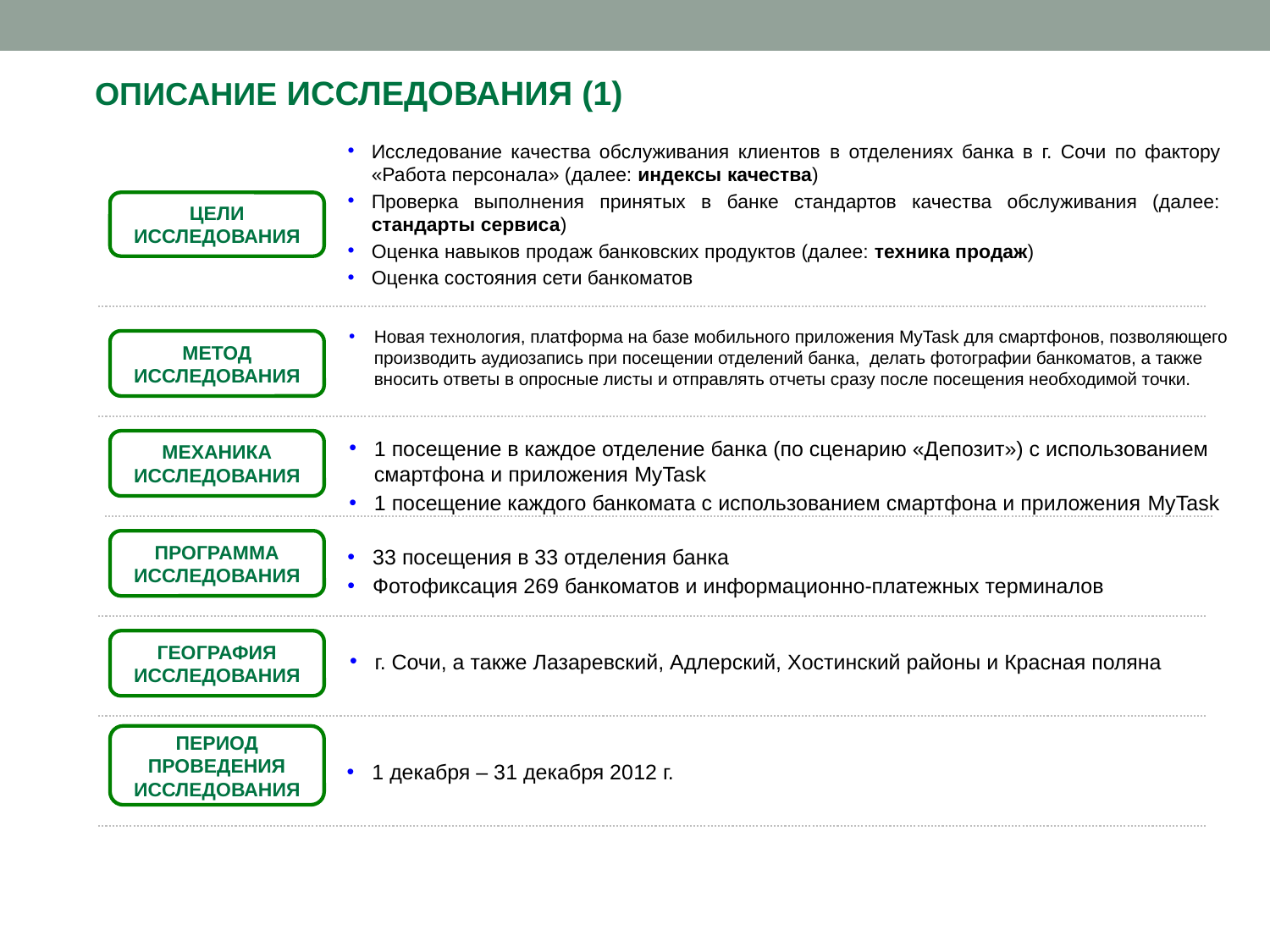

ОПИСАНИЕ ИССЛЕДОВАНИЯ (1)
Исследование качества обслуживания клиентов в отделениях банка в г. Сочи по фактору «Работа персонала» (далее: индексы качества)
Проверка выполнения принятых в банке стандартов качества обслуживания (далее: стандарты сервиса)
Оценка навыков продаж банковских продуктов (далее: техника продаж)
Оценка состояния сети банкоматов
ЦЕЛИ ИССЛЕДОВАНИЯ
Новая технология, платформа на базе мобильного приложения MyTask для смартфонов, позволяющего производить аудиозапись при посещении отделений банка,  делать фотографии банкоматов, а также вносить ответы в опросные листы и отправлять отчеты сразу после посещения необходимой точки.

МЕТОД ИССЛЕДОВАНИЯ
1 посещение в каждое отделение банка (по сценарию «Депозит») с использованием смартфона и приложения MyTask
1 посещение каждого банкомата с использованием смартфона и приложения MyTask

МЕХАНИКА ИССЛЕДОВАНИЯ
ПРОГРАММА ИССЛЕДОВАНИЯ
33 посещения в 33 отделения банка
Фотофиксация 269 банкоматов и информационно-платежных терминалов

ГЕОГРАФИЯ ИССЛЕДОВАНИЯ
г. Сочи, а также Лазаревский, Адлерский, Хостинский районы и Красная поляна

ПЕРИОД ПРОВЕДЕНИЯ ИССЛЕДОВАНИЯ
1 декабря – 31 декабря 2012 г.